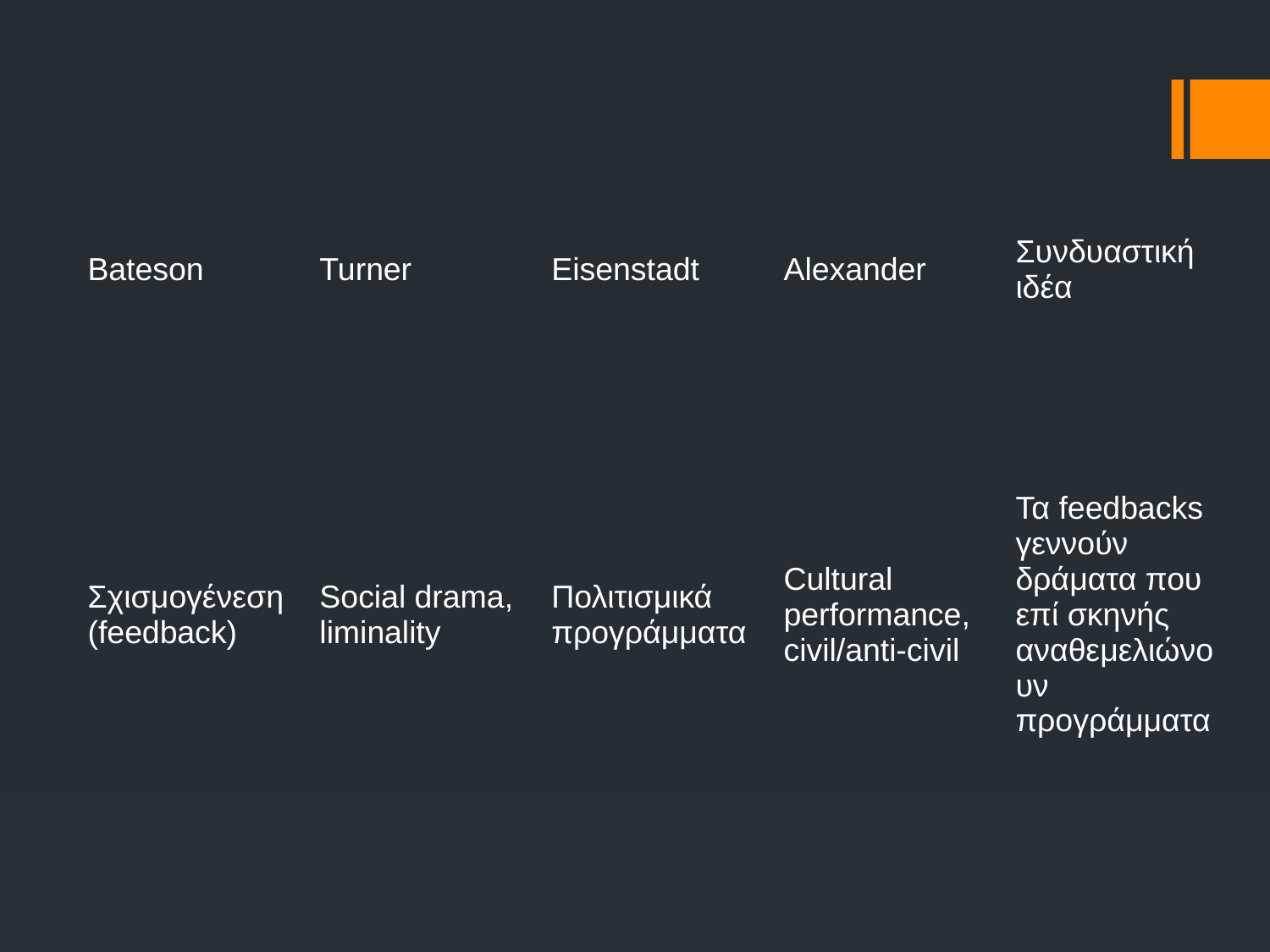

| Bateson | Turner | Eisenstadt | Alexander | Συνδυαστική ιδέα |
| --- | --- | --- | --- | --- |
| Σχισμογένεση (feedback) | Social drama, liminality | Πολιτισμικά προγράμματα | Cultural performance, civil/anti-civil | Τα feedbacks γεννούν δράματα που επί σκηνής αναθεμελιώνουν προγράμματα |